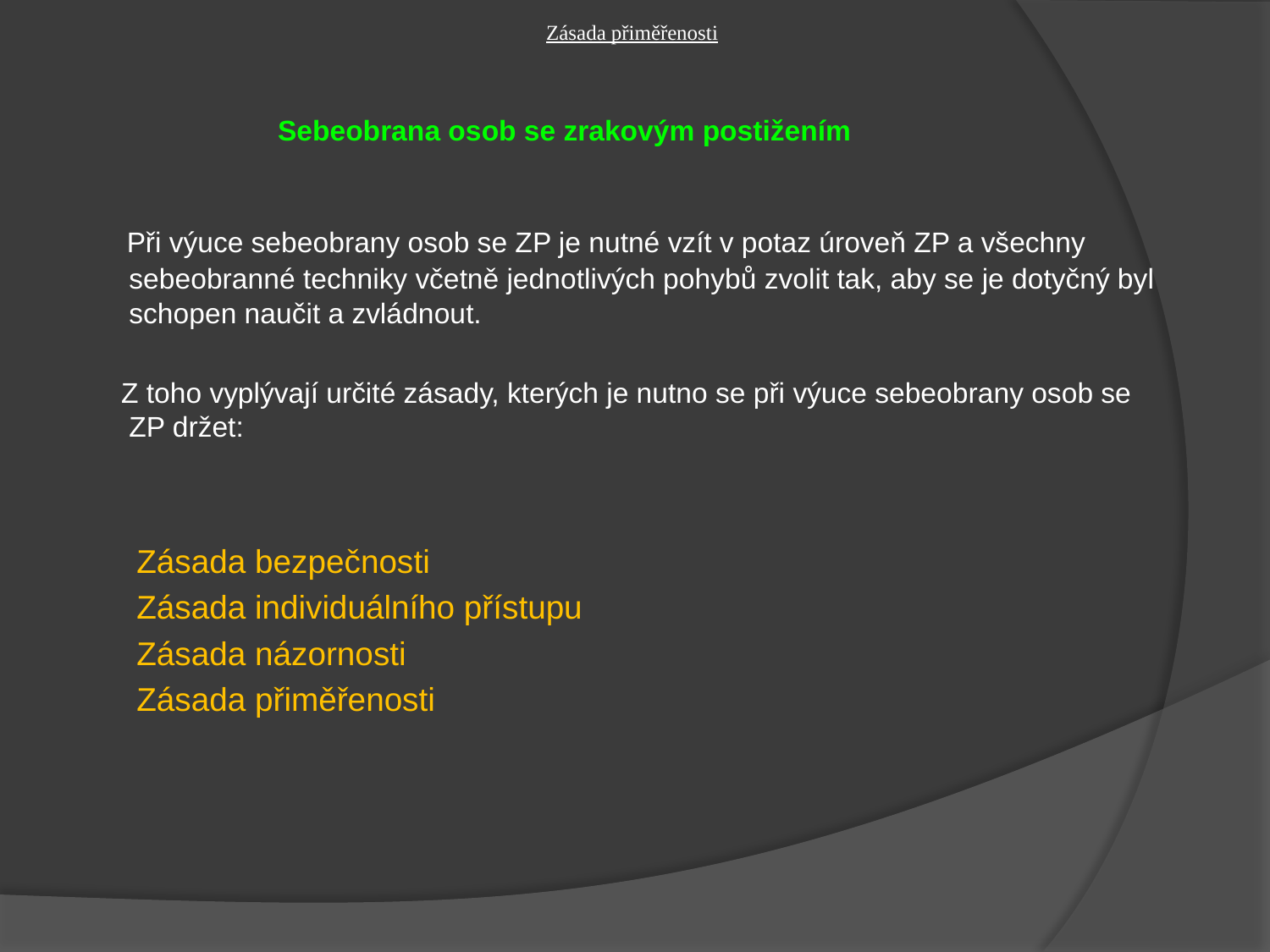

Zásada přiměřenosti

                         Sebeobrana osob se zrakovým postižením

    Při výuce sebeobrany osob se ZP je nutné vzít v potaz úroveň ZP a všechny sebeobranné techniky včetně jednotlivých pohybů zvolit tak, aby se je dotyčný byl schopen naučit a zvládnout.

     Z toho vyplývají určité zásady, kterých je nutno se při výuce sebeobrany osob se ZP držet:

      Zásada bezpečnosti
      Zásada individuálního přístupu
      Zásada názornosti
      Zásada přiměřenosti